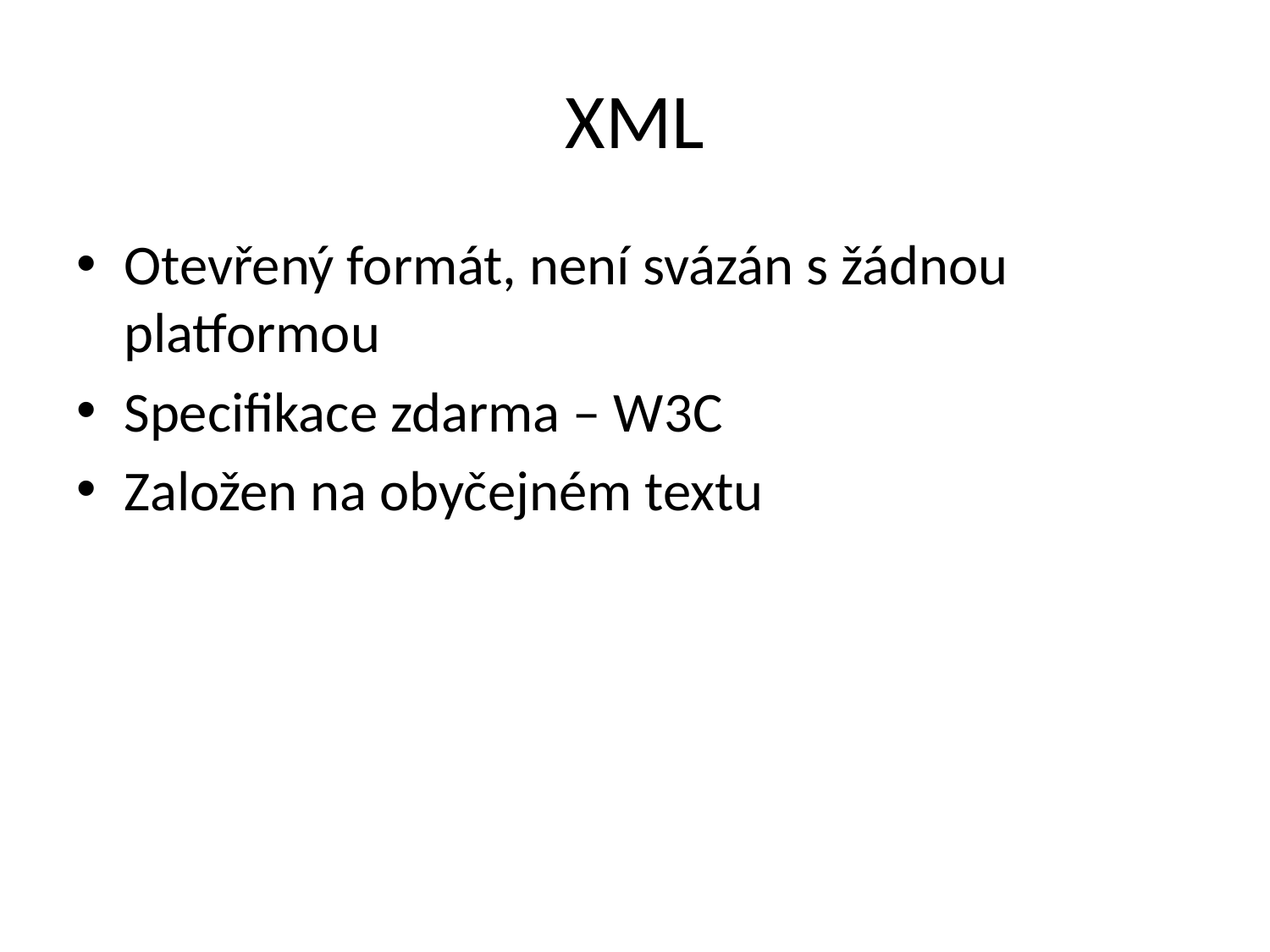

# XML
Otevřený formát, není svázán s žádnou platformou
Specifikace zdarma – W3C
Založen na obyčejném textu